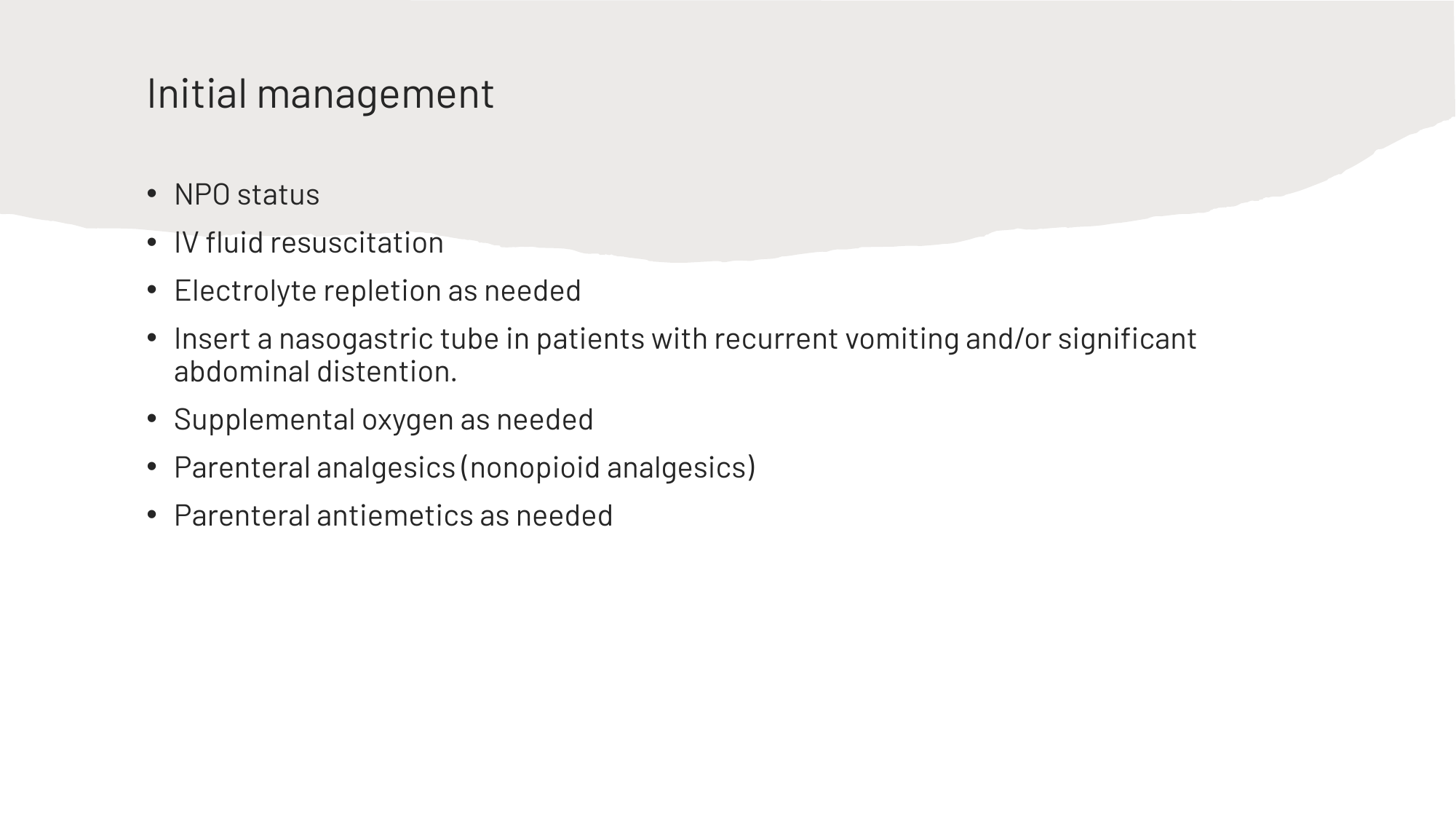

# Initial management
NPO status
IV fluid resuscitation
Electrolyte repletion as needed
Insert a nasogastric tube in patients with recurrent vomiting and/or significant abdominal distention.
Supplemental oxygen as needed
Parenteral analgesics (nonopioid analgesics)
Parenteral antiemetics as needed